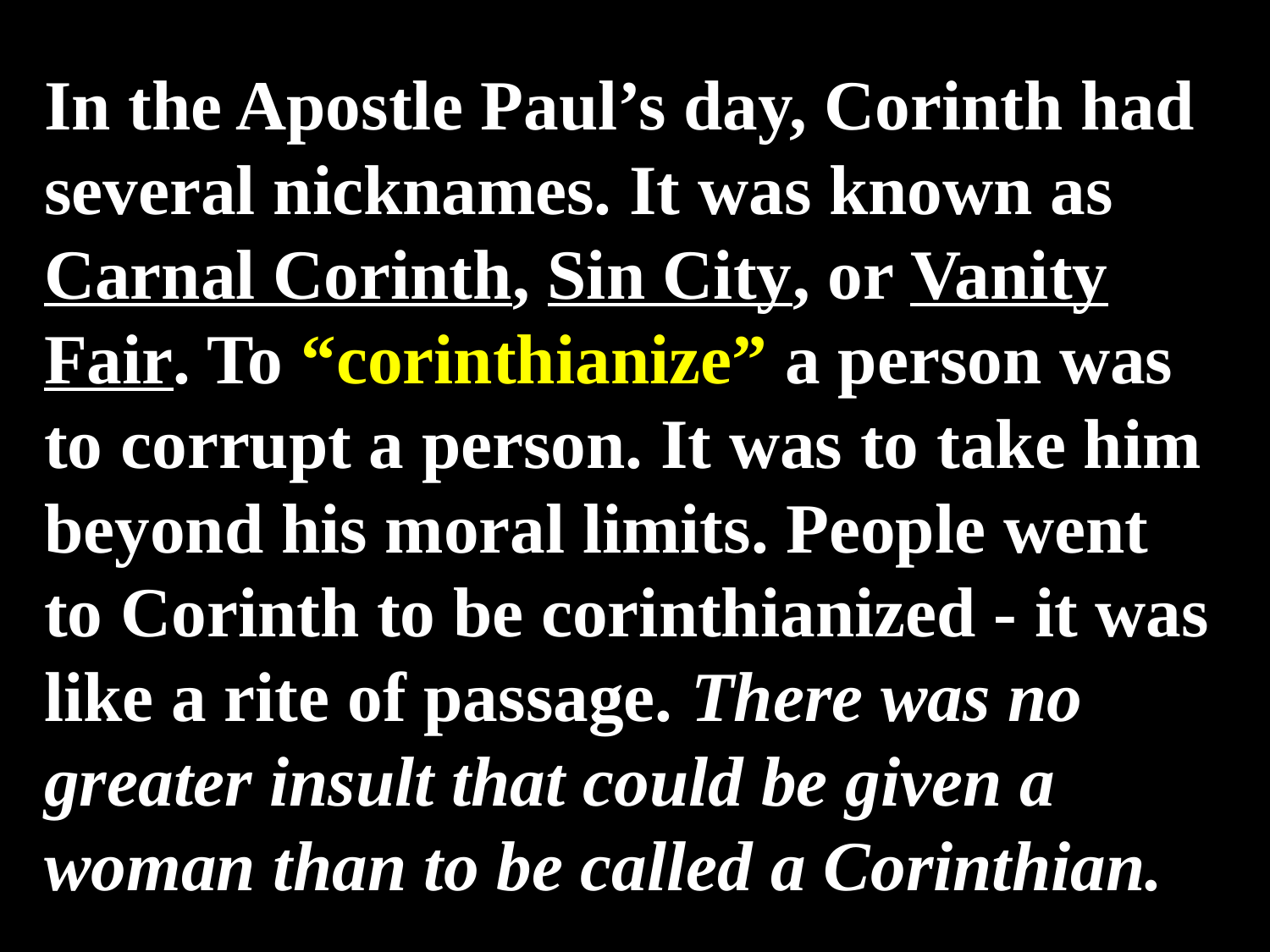

In the Apostle Paul’s day, Corinth had several nicknames. It was known as Carnal Corinth, Sin City, or Vanity Fair. To “corinthianize” a person was to corrupt a person. It was to take him beyond his moral limits. People went to Corinth to be corinthianized - it was like a rite of passage. There was no greater insult that could be given a woman than to be called a Corinthian.